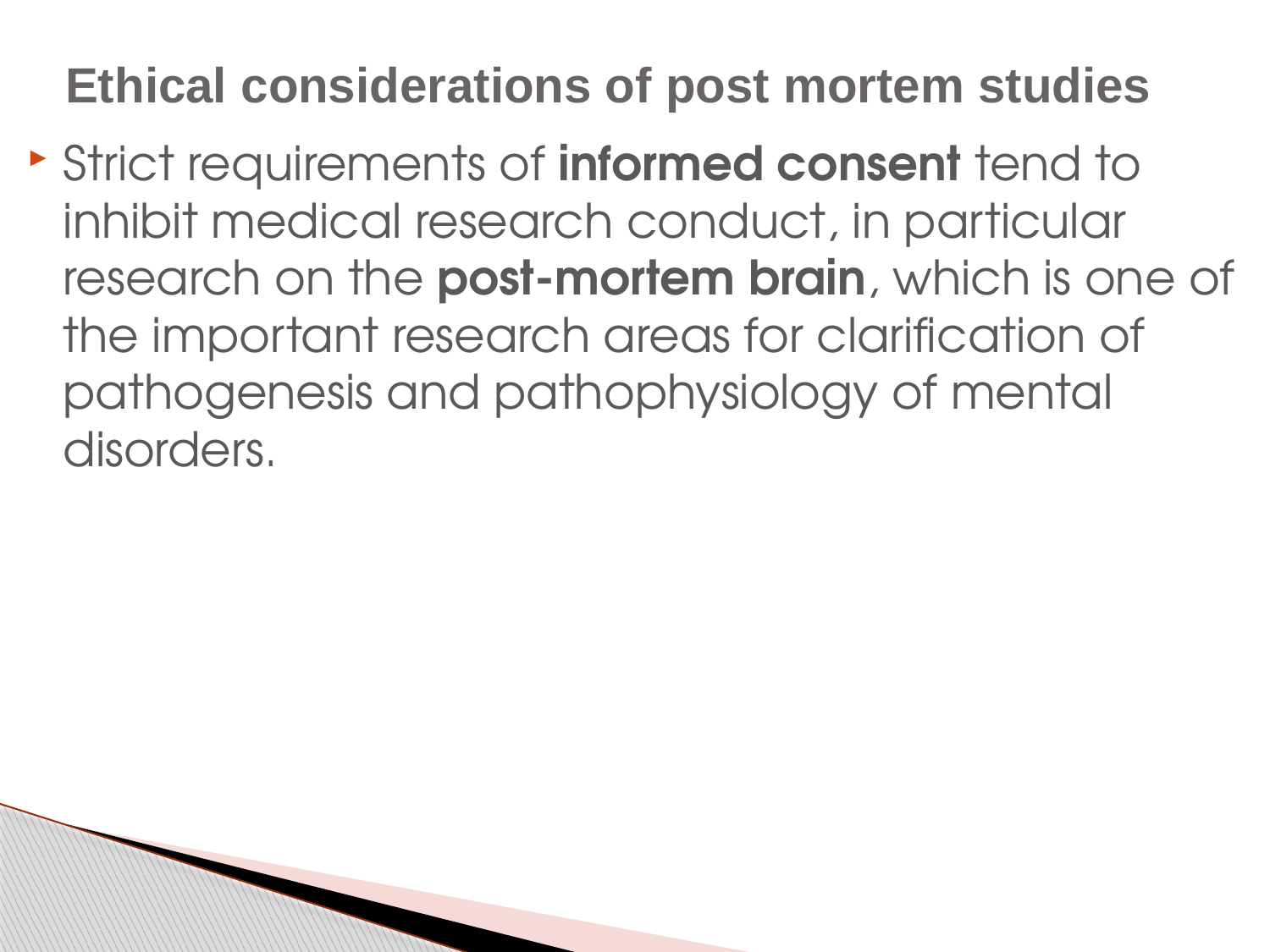

# Ethical considerations of post mortem studies
Strict requirements of informed consent tend to inhibit medical research conduct, in particular research on the post-mortem brain, which is one of the important research areas for clarification of pathogenesis and pathophysiology of mental disorders.